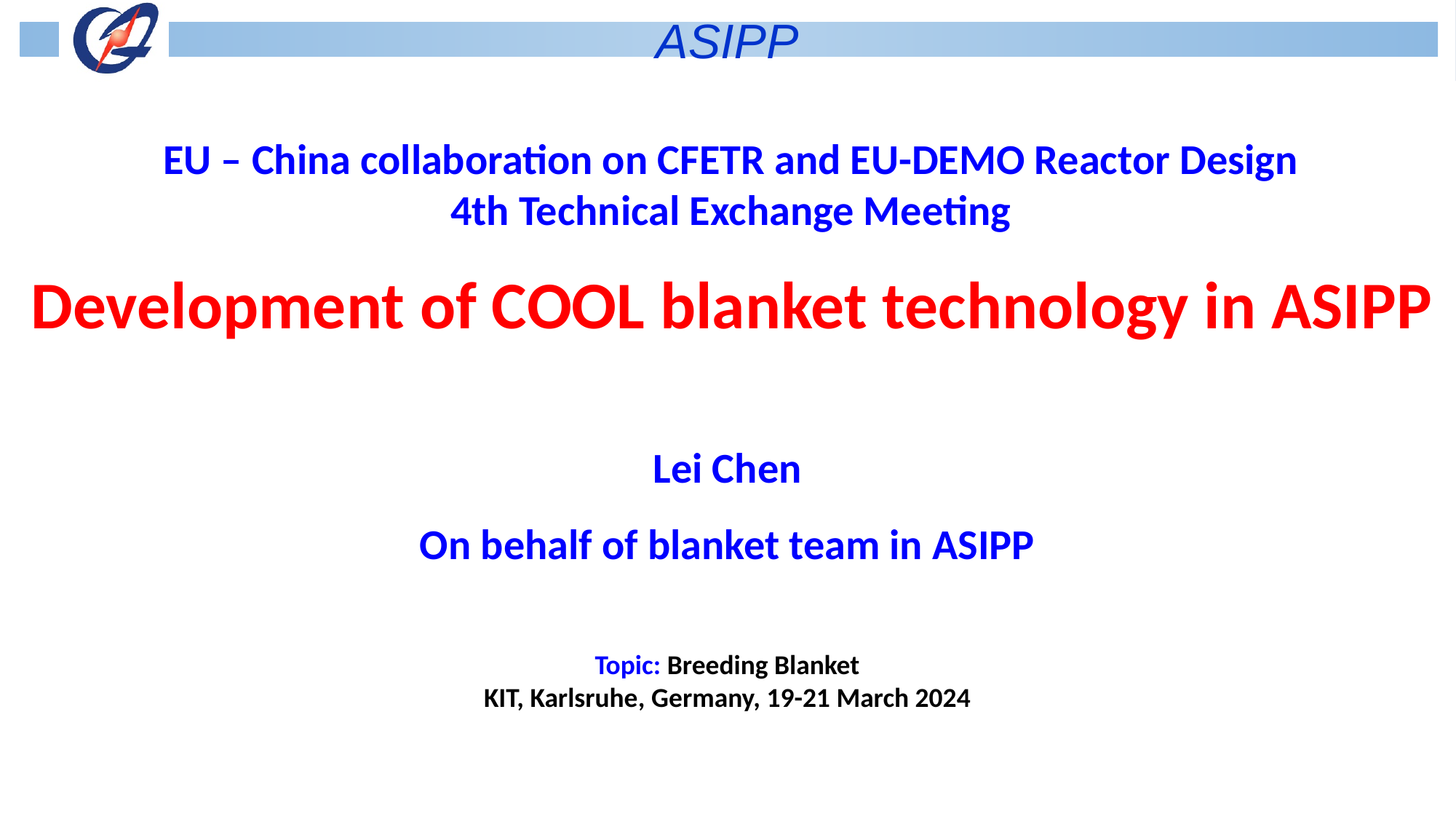

EU – China collaboration on CFETR and EU-DEMO Reactor Design
4th Technical Exchange Meeting
# Development of COOL blanket technology in ASIPP
Lei Chen
On behalf of blanket team in ASIPP
Topic: Breeding Blanket
KIT, Karlsruhe, Germany, 19-21 March 2024